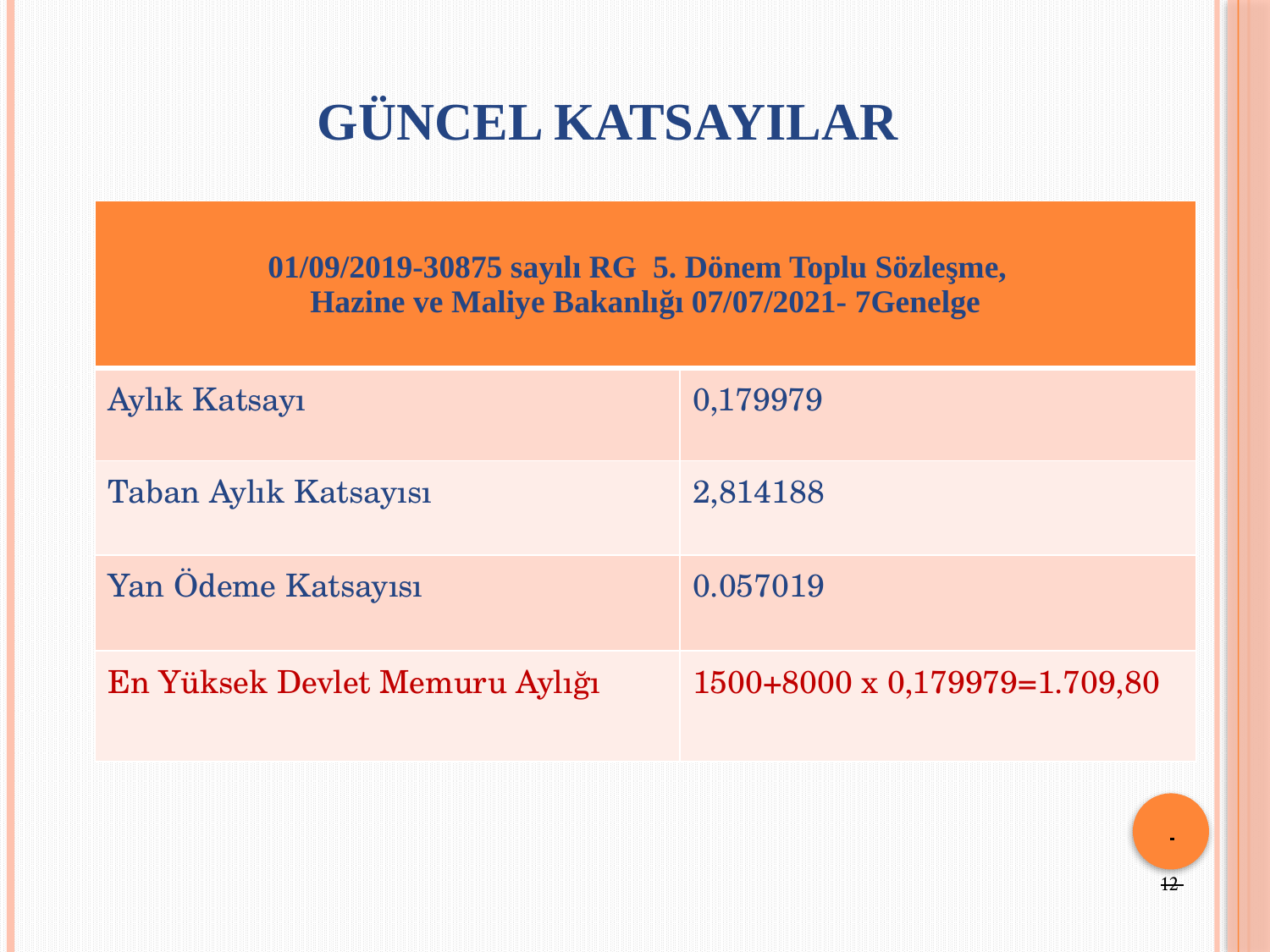

# Güncel Katsayılar
| 01/09/2019-30875 sayılı RG 5. Dönem Toplu Sözleşme, Hazine ve Maliye Bakanlığı 07/07/2021- 7Genelge |  |
| --- | --- |
| Aylık Katsayı | 0,179979 |
| Taban Aylık Katsayısı | 2,814188 |
| Yan Ödeme Katsayısı | 0.057019 |
| En Yüksek Devlet Memuru Aylığı | 1500+8000 x 0,179979=1.709,80 |
 	12